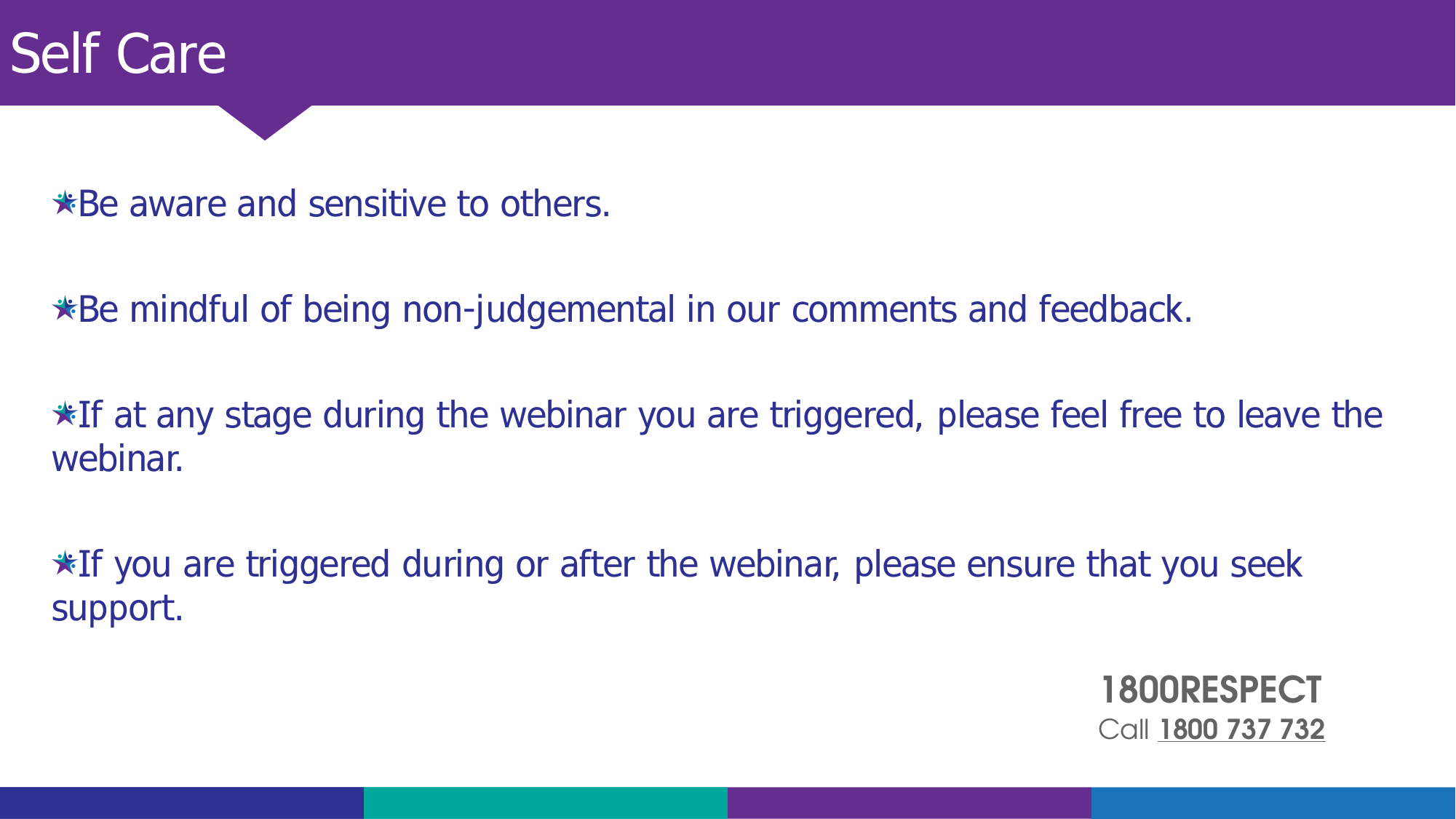

Self Care

Be aware and sensitive to others.

Be mindful of being non-judgemental in our comments and feedback.

If at any stage during the webinar you are triggered, please feel free to leave the webinar.

If you are triggered during or after the webinar, please ensure that you seek support.

1800RESPECT
Call 1800 737 732